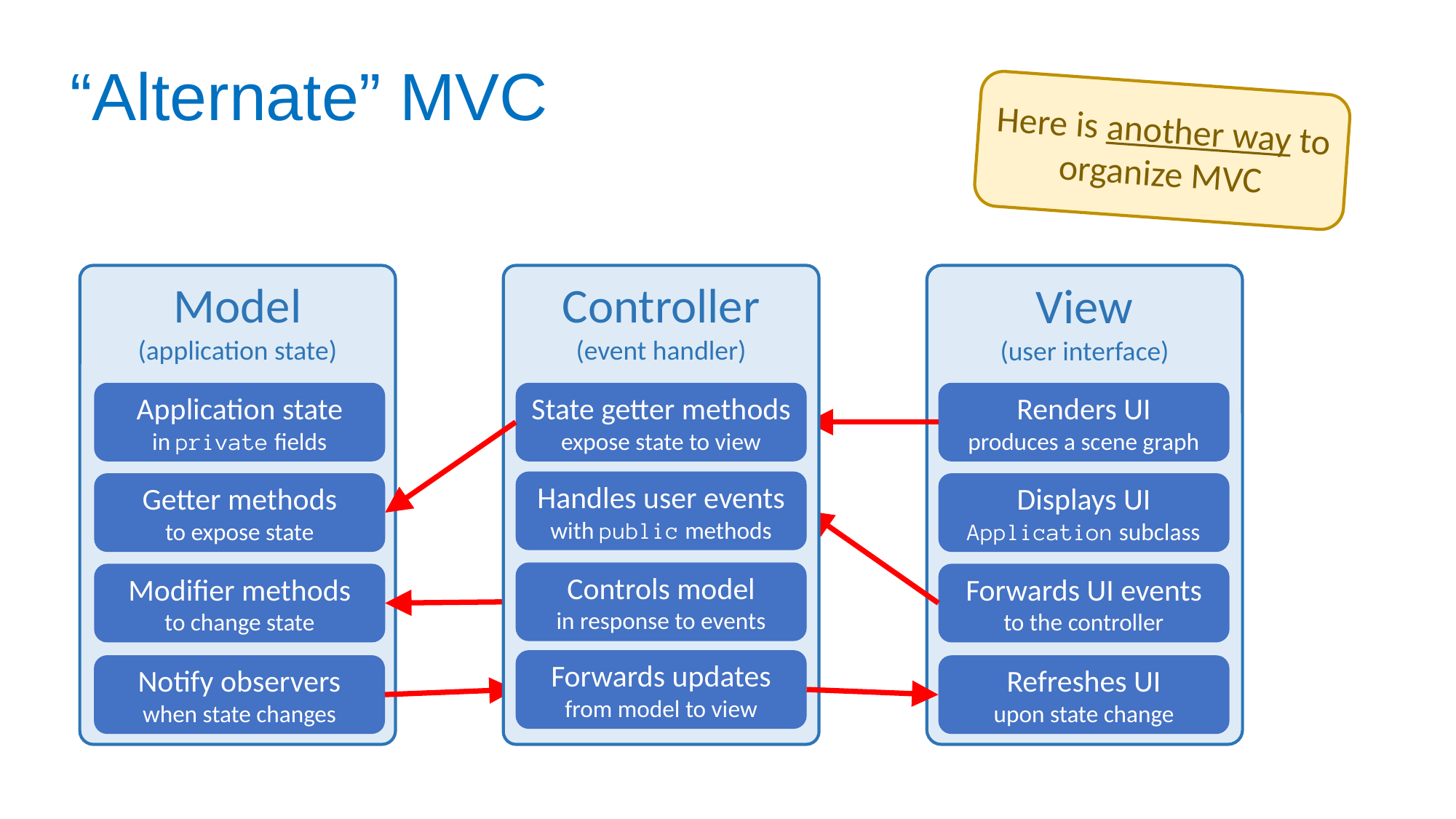

# “Alternate” MVC
Here is another way to organize MVC
Model
(application state)
Controller
(event handler)
State getter methods
expose state to view
Handles user events
with public methods
Controls model
in response to events
Forwards updates
from model to view
View
(user interface)
Renders UI
produces a scene graph
Displays UI
Application subclass
Forwards UI events
to the controller
Refreshes UI
upon state change
Application state
in private fields
Getter methods
to expose state
Modifier methods
to change state
Notify observers
when state changes